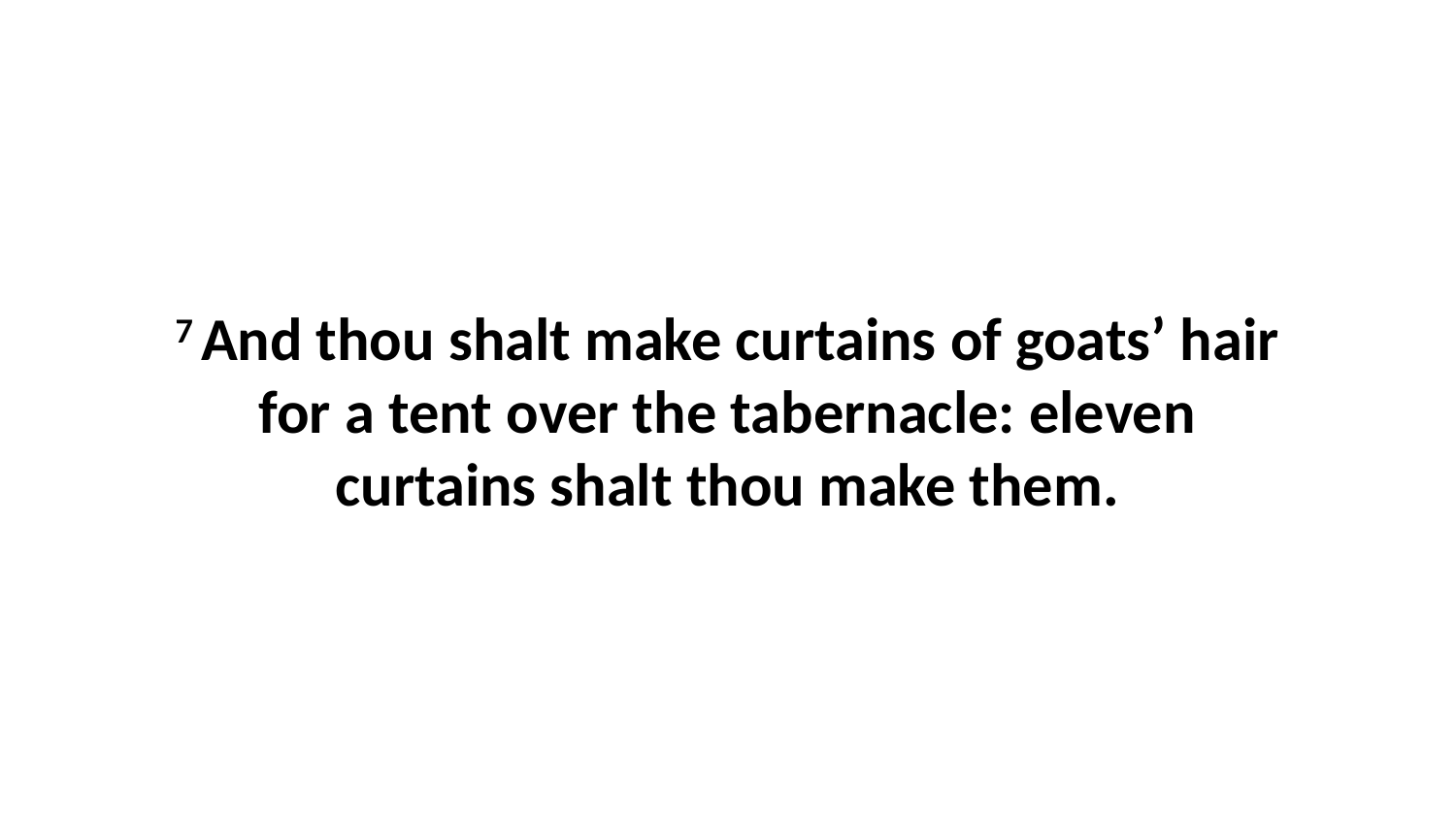

7 And thou shalt make curtains of goats’ hair for a tent over the tabernacle: eleven curtains shalt thou make them.